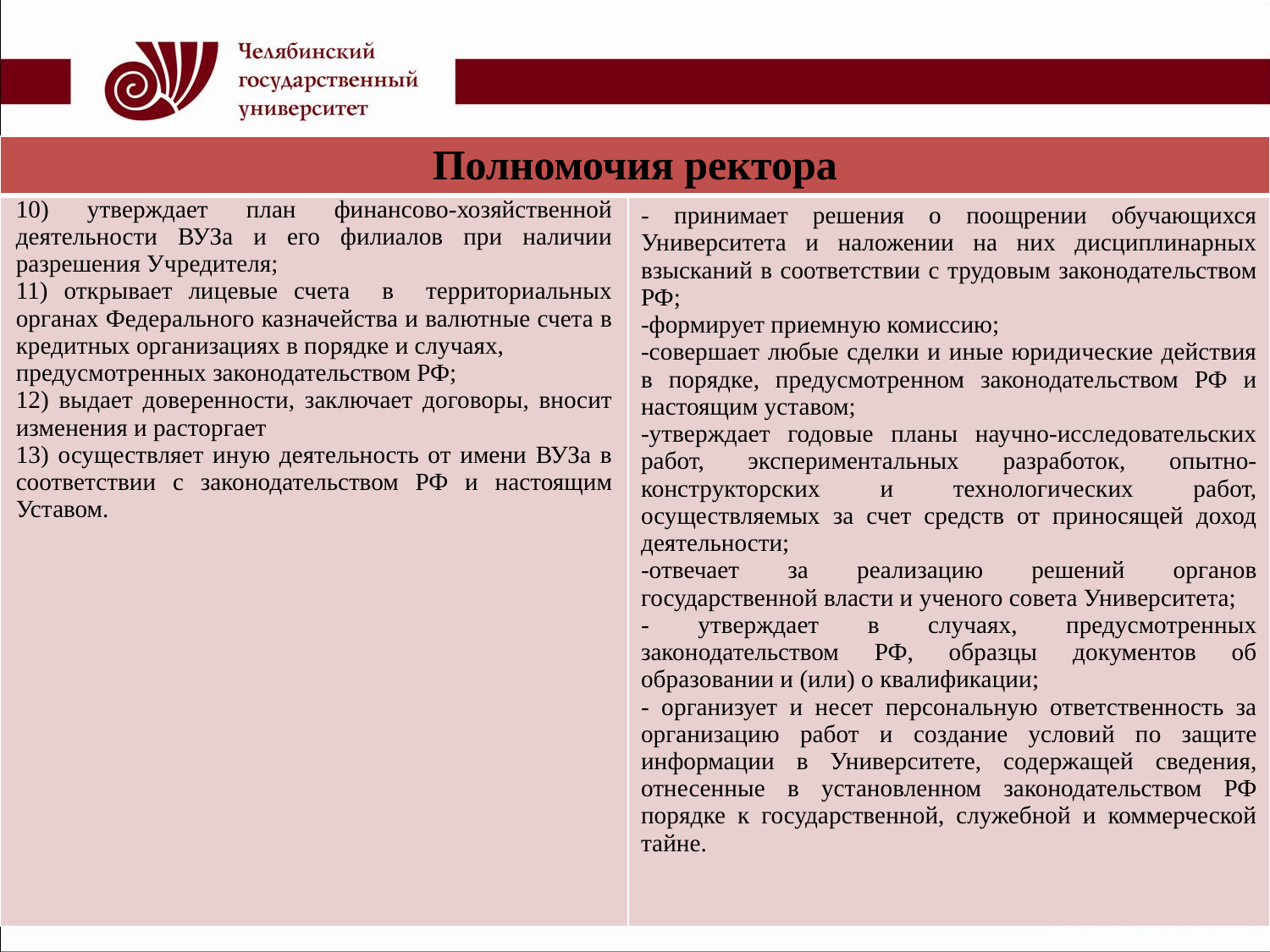

| Полномочия ректора |  |
| --- | --- |
| 10) утверждает план финансово-хозяйственной деятельности ВУЗа и его филиалов при наличии разрешения Учредителя; 11) открывает лицевые счета в территориальных органах Федерального казначейства и валютные счета в кредитных организациях в порядке и случаях, предусмотренных законодательством РФ; 12) выдает доверенности, заключает договоры, вносит изменения и расторгает 13) осуществляет иную деятельность от имени ВУЗа в соответствии с законодательством РФ и настоящим Уставом. | - принимает решения о поощрении обучающихся Университета и наложении на них дисциплинарных взысканий в соответствии с трудовым законодательством РФ; -формирует приемную комиссию; -совершает любые сделки и иные юридические действия в порядке, предусмотренном законодательством РФ и настоящим уставом; -утверждает годовые планы научно-исследовательских работ, экспериментальных разработок, опытно-конструкторских и технологических работ, осуществляемых за счет средств от приносящей доход деятельности; -отвечает за реализацию решений органов государственной власти и ученого совета Университета; - утверждает в случаях, предусмотренных законодательством РФ, образцы документов об образовании и (или) о квалификации; - организует и несет персональную ответственность за организацию работ и создание условий по защите информации в Университете, содержащей сведения, отнесенные в установленном законодательством РФ порядке к государственной, служебной и коммерческой тайне. |